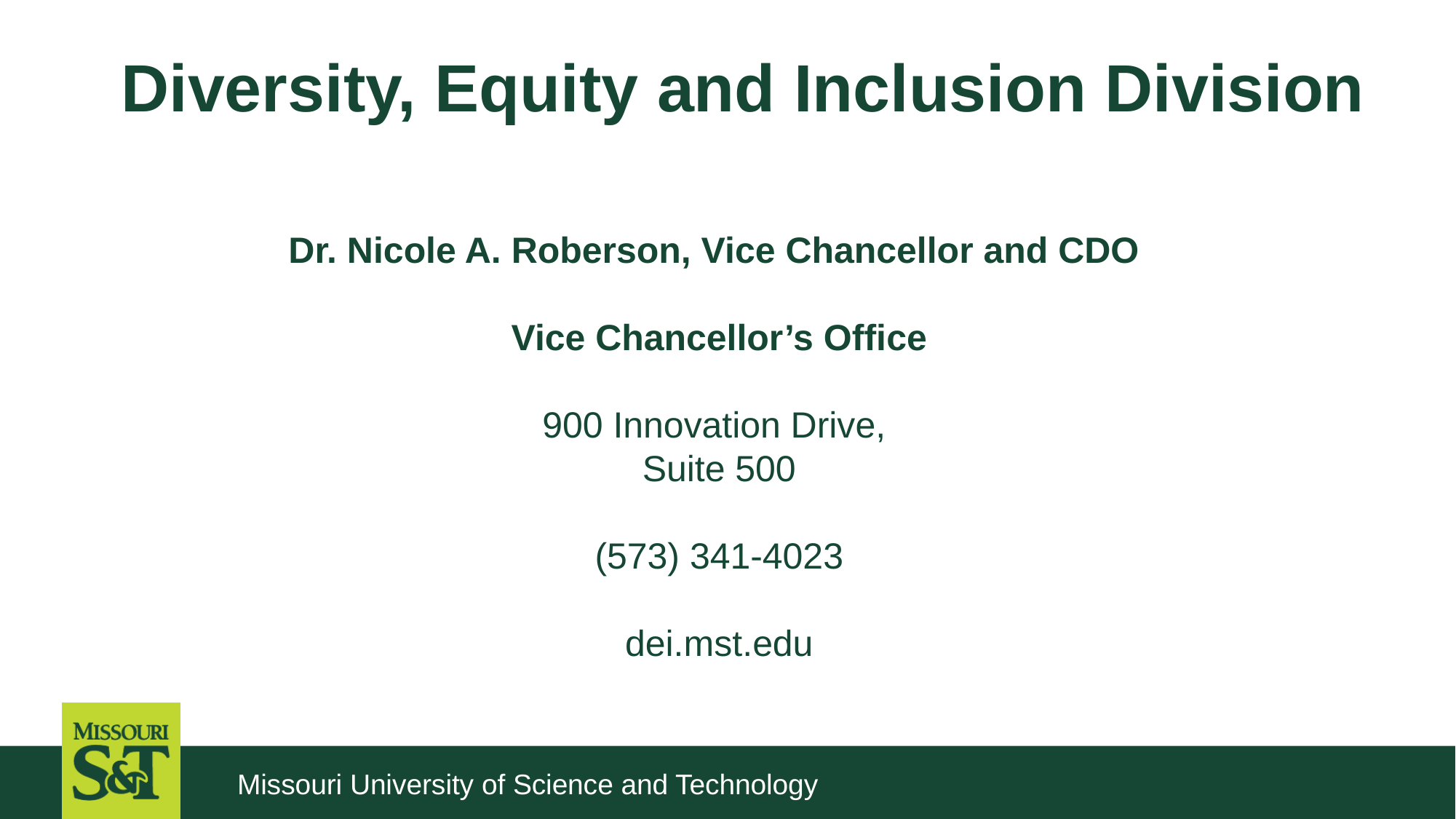

# Diversity, Equity and Inclusion Division
Dr. Nicole A. Roberson, Vice Chancellor and CDO

Vice Chancellor’s Office

900 Innovation Drive,
Suite 500

(573) 341-4023

dei.mst.edu

Missouri University of Science and Technology